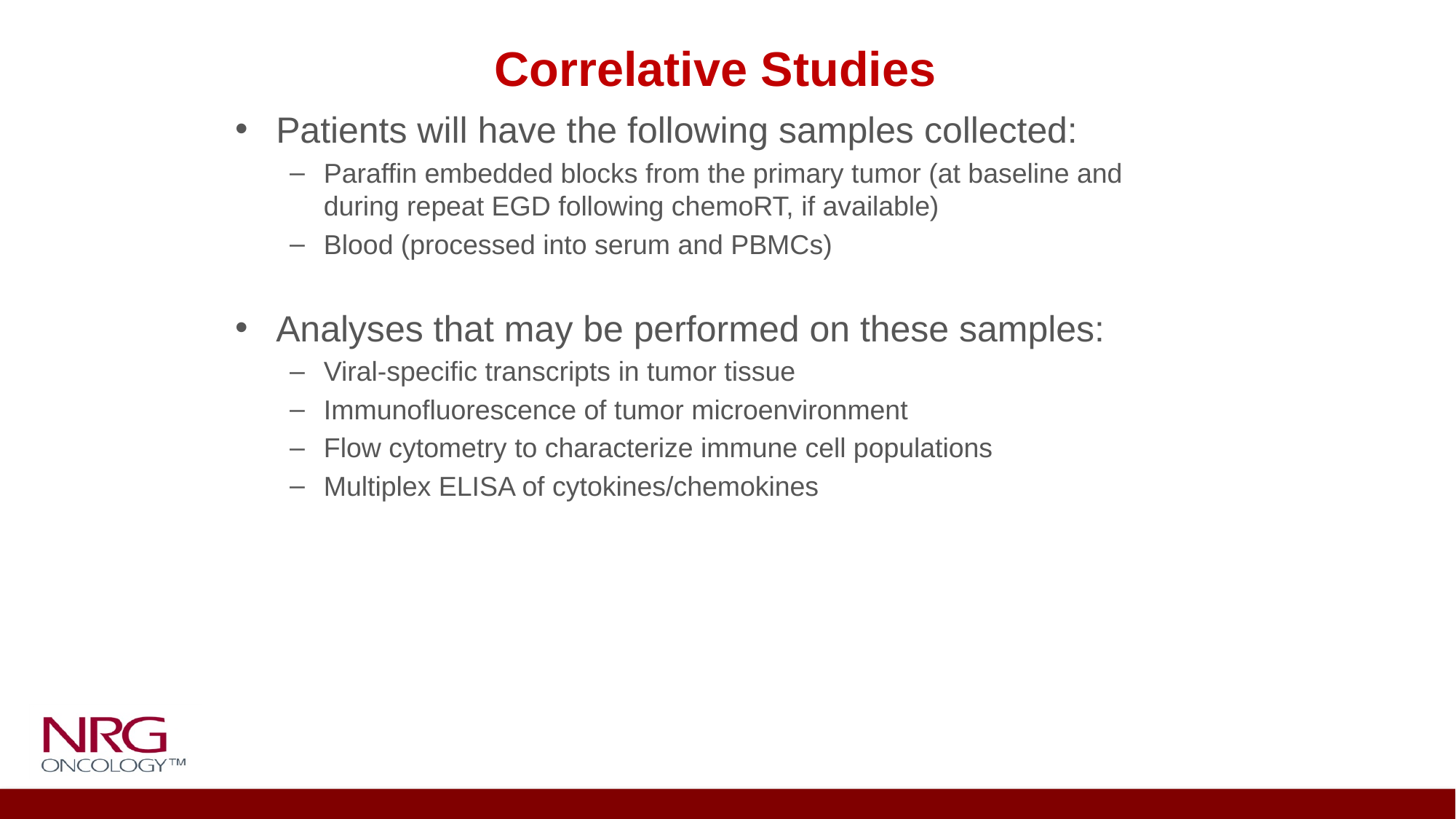

Correlative Studies
Patients will have the following samples collected:
Paraffin embedded blocks from the primary tumor (at baseline and during repeat EGD following chemoRT, if available)
Blood (processed into serum and PBMCs)

Analyses that may be performed on these samples:
Viral-specific transcripts in tumor tissue
Immunofluorescence of tumor microenvironment
Flow cytometry to characterize immune cell populations
Multiplex ELISA of cytokines/chemokines